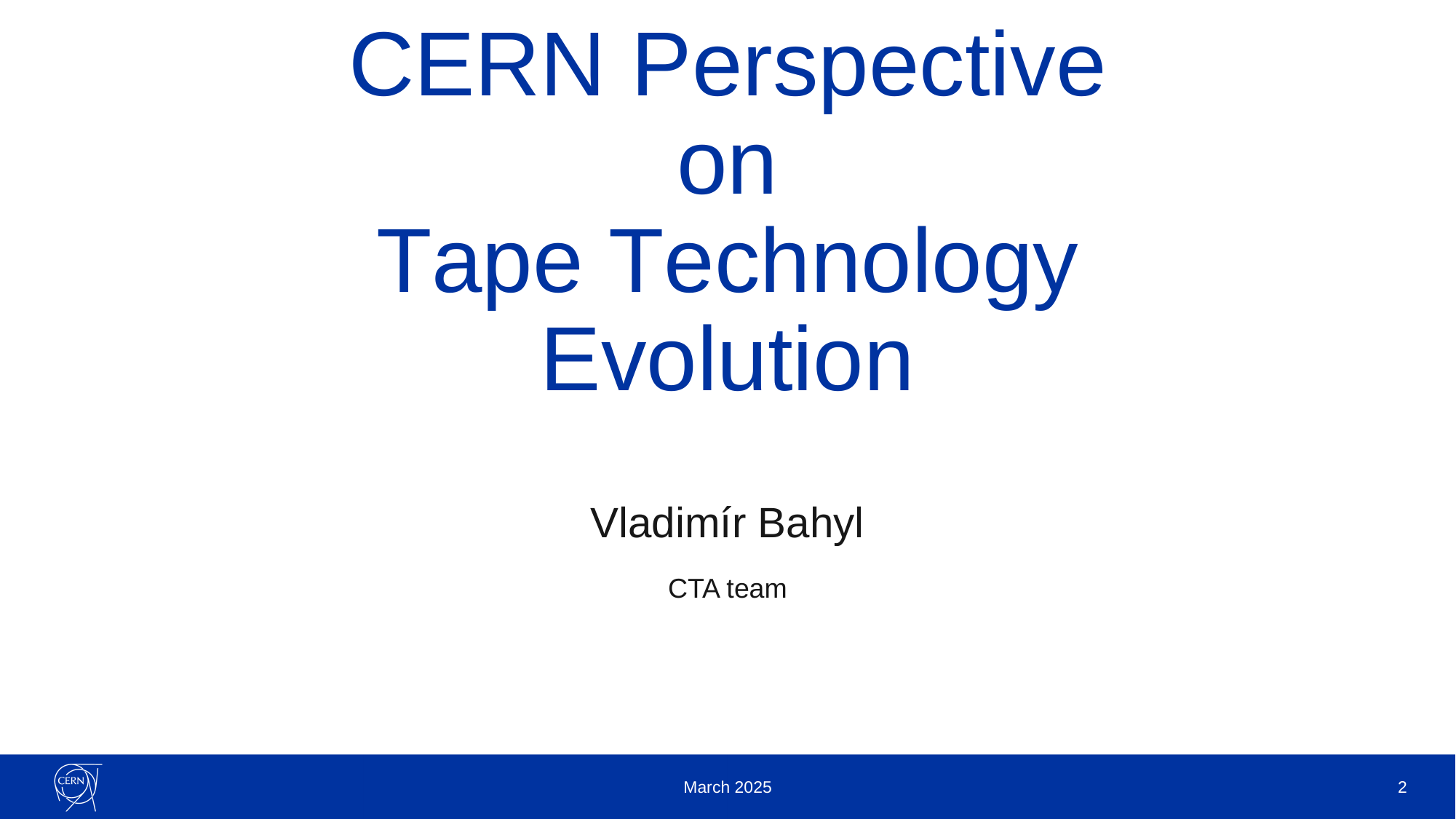

# CERN Perspective on Tape Technology Evolution

Vladimír Bahyl
CTA team
March 2025
2